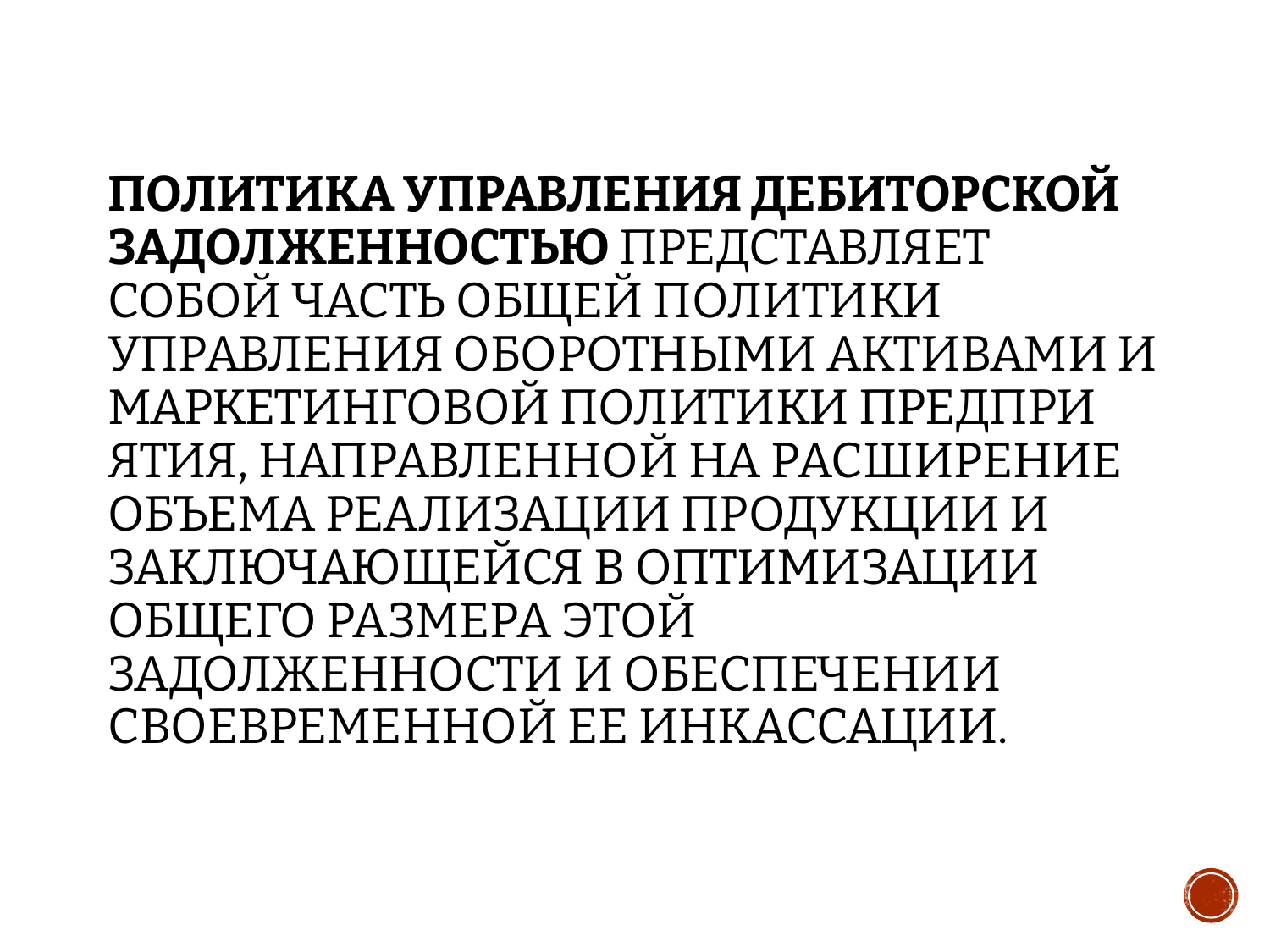

# Политика управления дебиторской задолженностью представляет собой часть общей политики управления оборотными активами и маркетинговой политики предпри­ятия, направленной на расширение объема реализации продукции и заключающейся в оптимизации общего раз­мера этой задолженности и обеспечении своевременной ее инкассации.